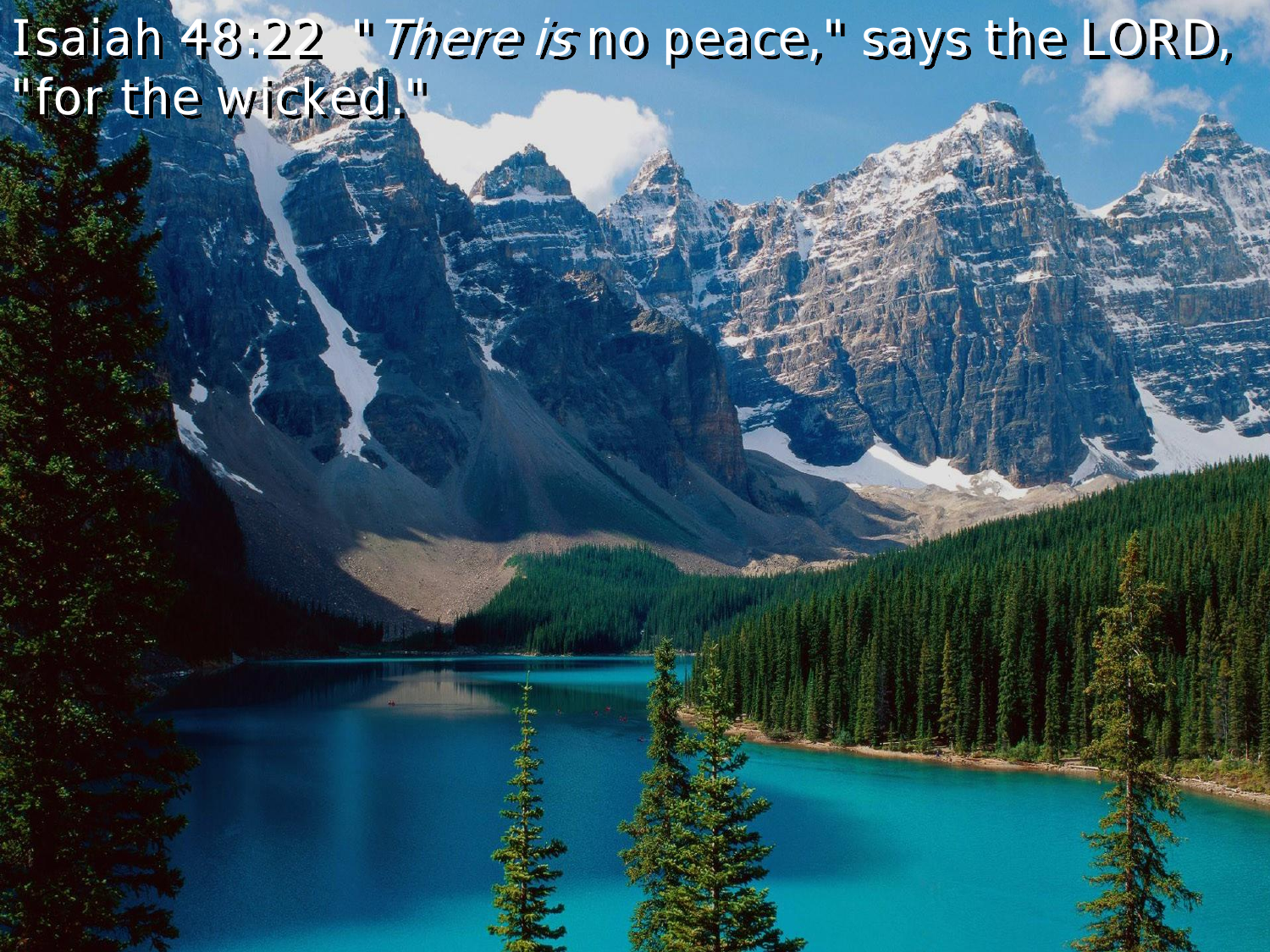

Isaiah 48:22  "There is no peace," says the LORD, "for the wicked."